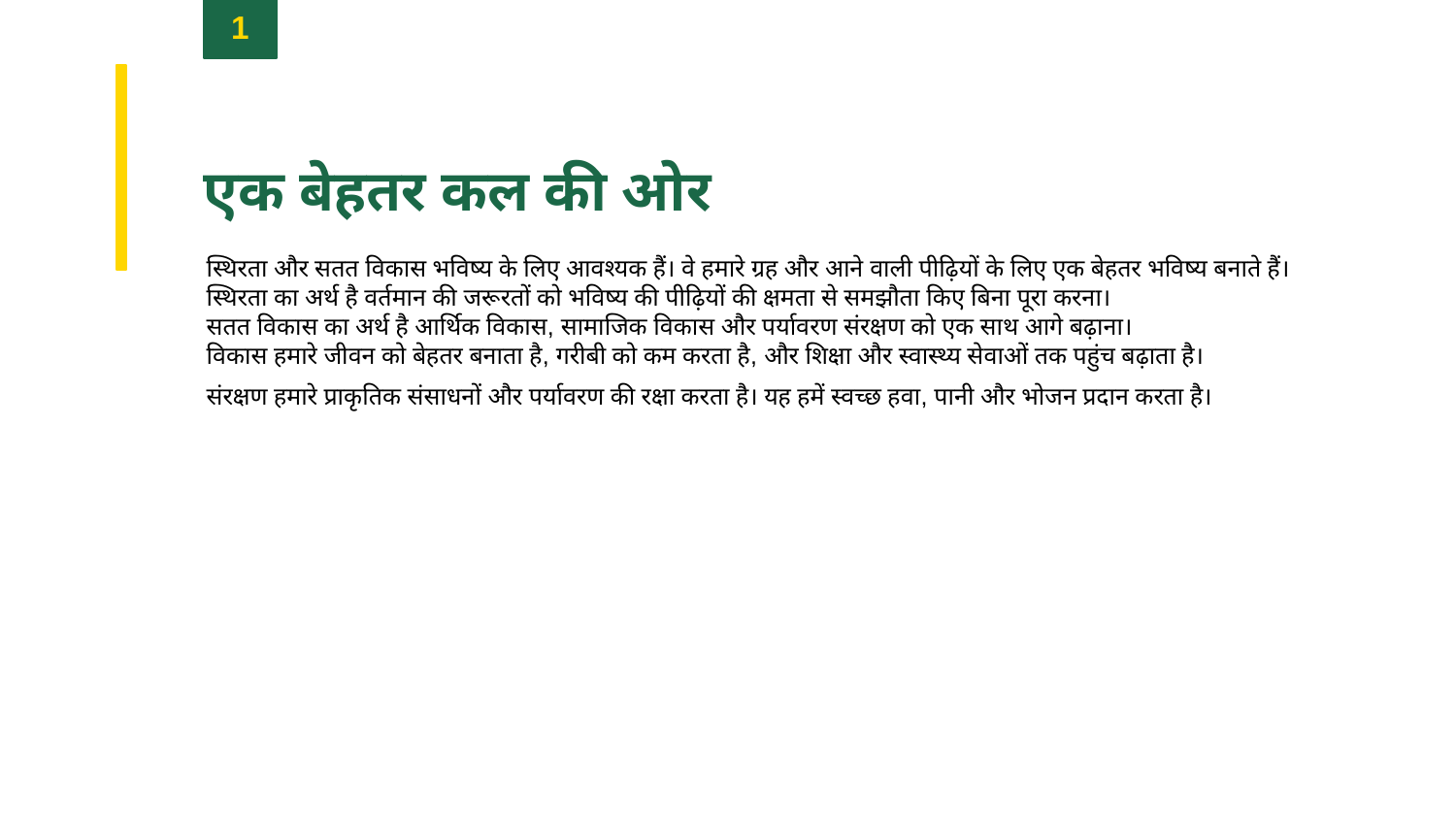

1

एक बेहतर कल की ओर
स्थिरता और सतत विकास भविष्य के लिए आवश्यक हैं। वे हमारे ग्रह और आने वाली पीढ़ियों के लिए एक बेहतर भविष्य बनाते हैं।
स्थिरता का अर्थ है वर्तमान की जरूरतों को भविष्य की पीढ़ियों की क्षमता से समझौता किए बिना पूरा करना।
सतत विकास का अर्थ है आर्थिक विकास, सामाजिक विकास और पर्यावरण संरक्षण को एक साथ आगे बढ़ाना।
विकास हमारे जीवन को बेहतर बनाता है, गरीबी को कम करता है, और शिक्षा और स्वास्थ्य सेवाओं तक पहुंच बढ़ाता है।
संरक्षण हमारे प्राकृतिक संसाधनों और पर्यावरण की रक्षा करता है। यह हमें स्वच्छ हवा, पानी और भोजन प्रदान करता है।